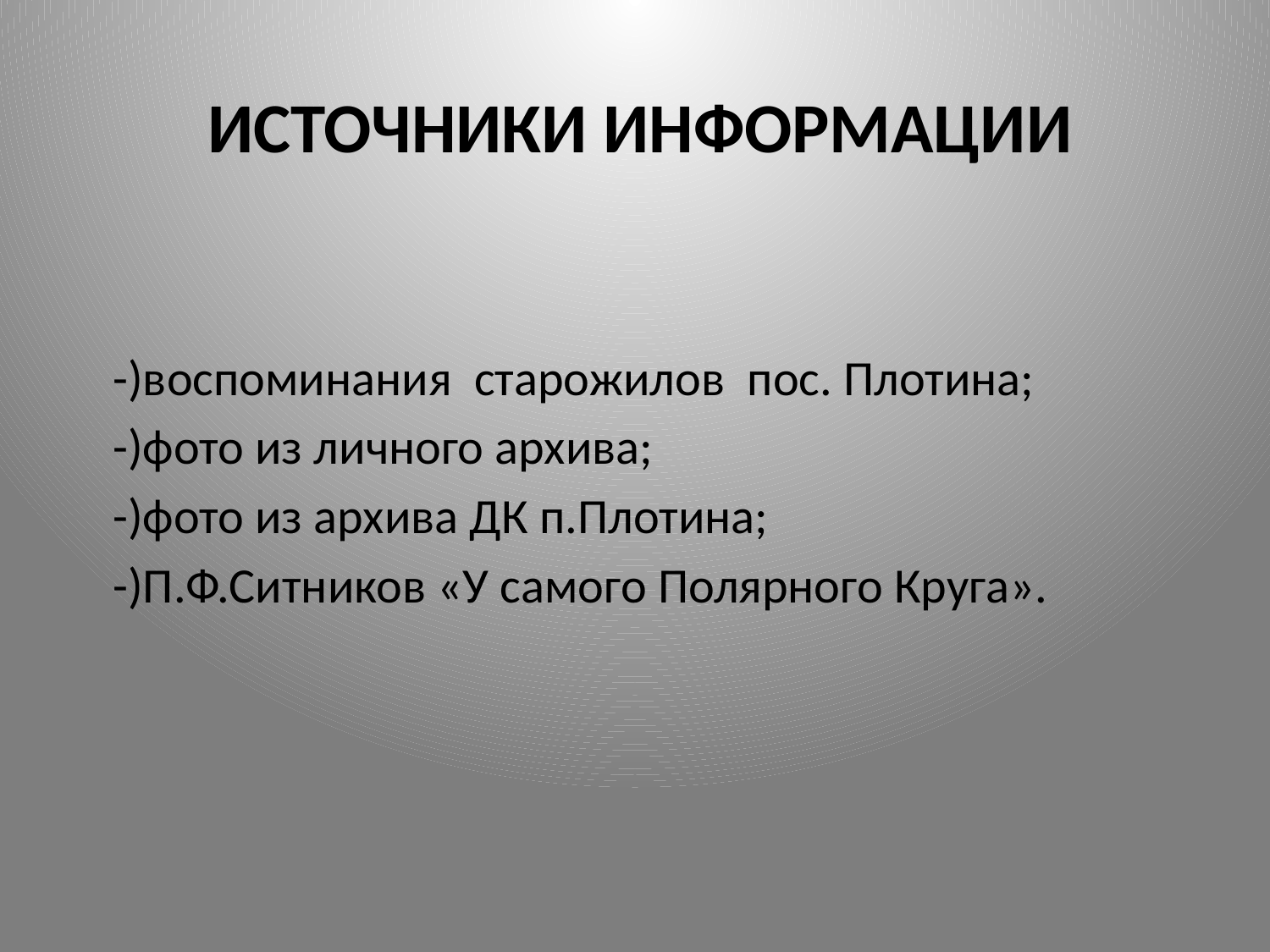

# Источники информации
-)воспоминания  старожилов  пос. Плотина;
-)фото из личного архива;
-)фото из архива ДК п.Плотина;
-)П.Ф.Ситников «У самого Полярного Круга».